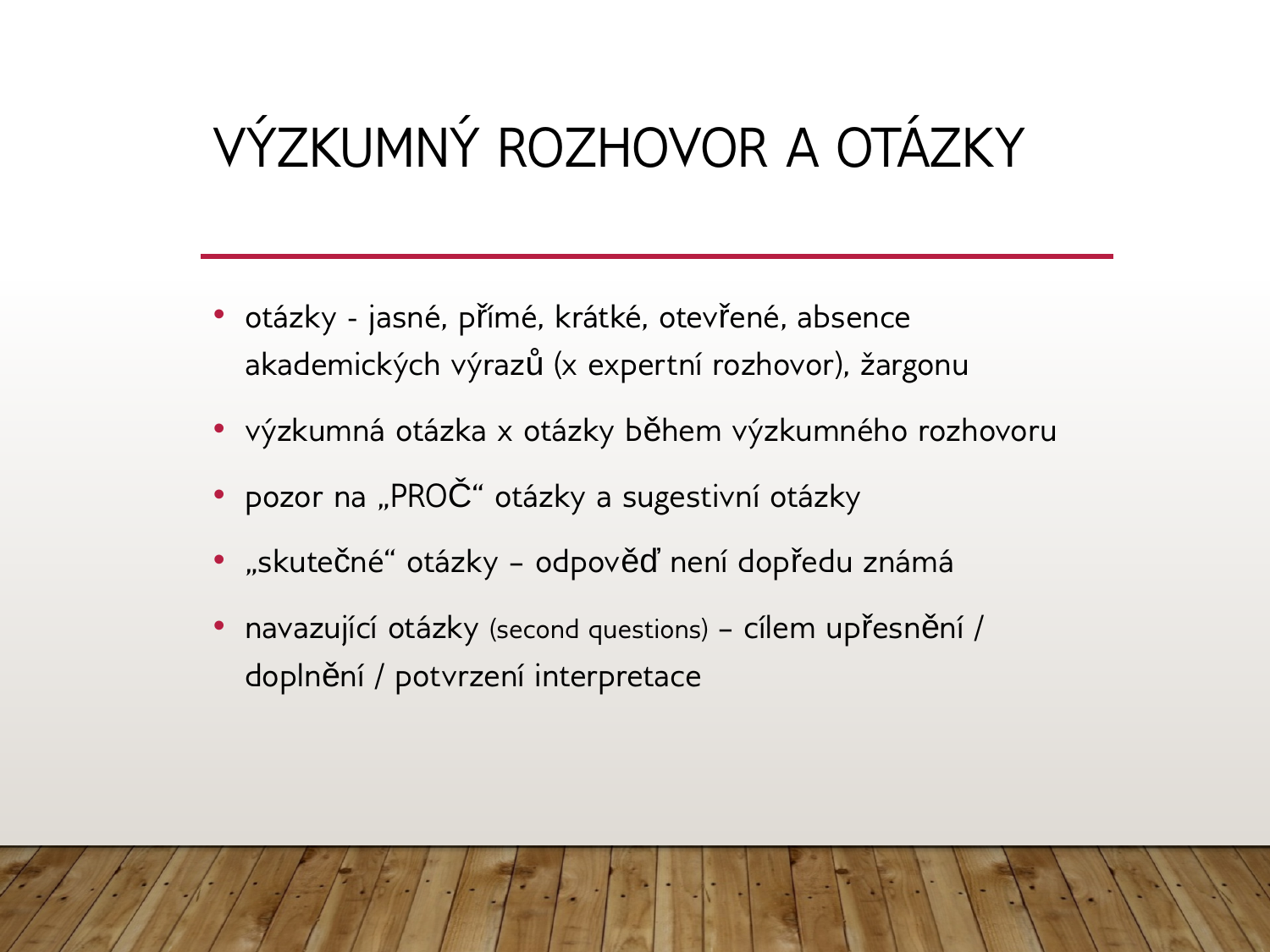

# výzkumný rozhovor a otázky
otázky - jasné, přímé, krátké, otevřené, absence akademických výrazů (x expertní rozhovor), žargonu
výzkumná otázka x otázky během výzkumného rozhovoru
pozor na „PROČ“ otázky a sugestivní otázky
„skutečné“ otázky – odpověď není dopředu známá
navazující otázky (second questions) – cílem upřesnění / doplnění / potvrzení interpretace